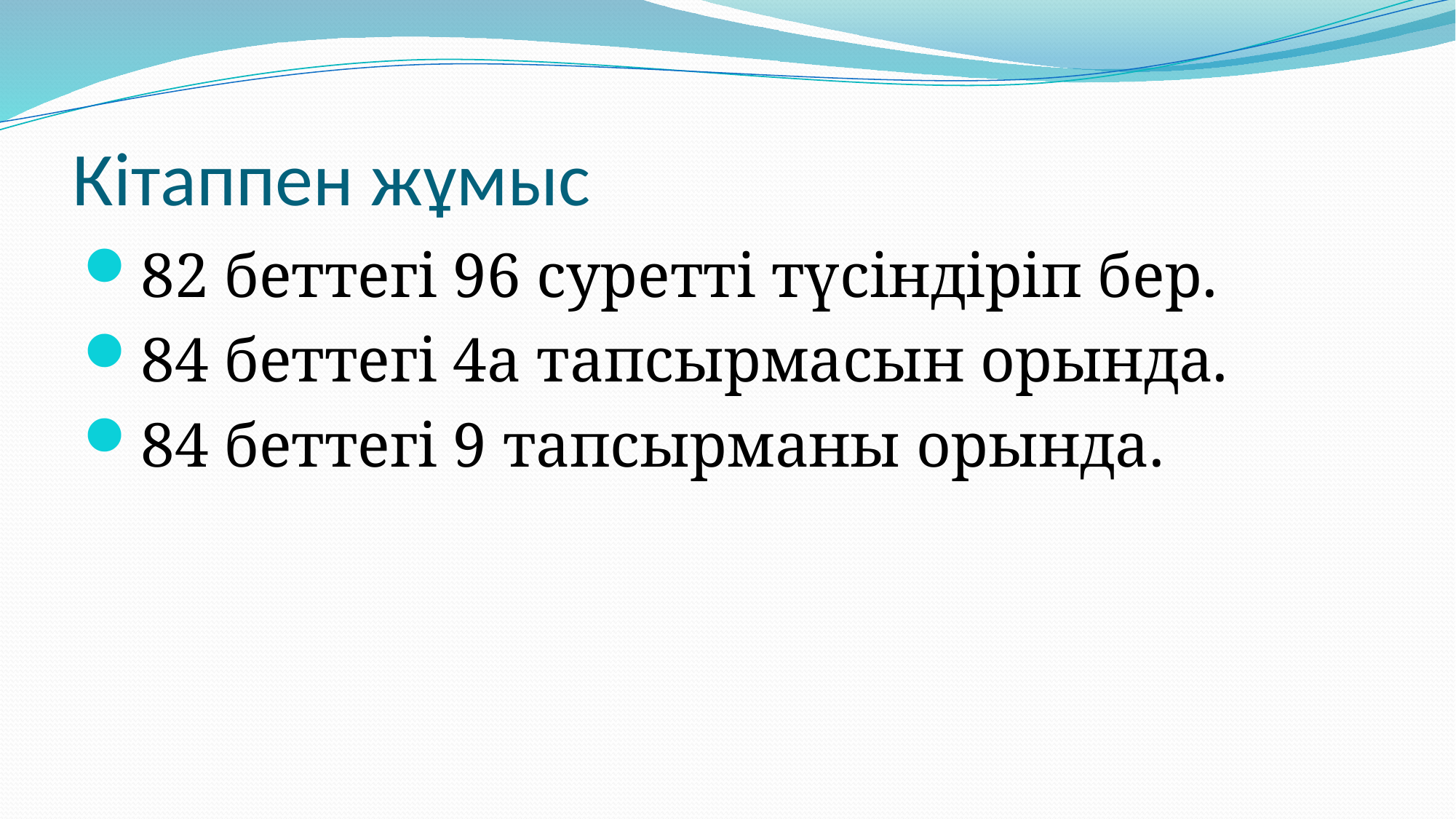

# Кітаппен жұмыс
82 беттегі 96 суретті түсіндіріп бер.
84 беттегі 4а тапсырмасын орында.
84 беттегі 9 тапсырманы орында.